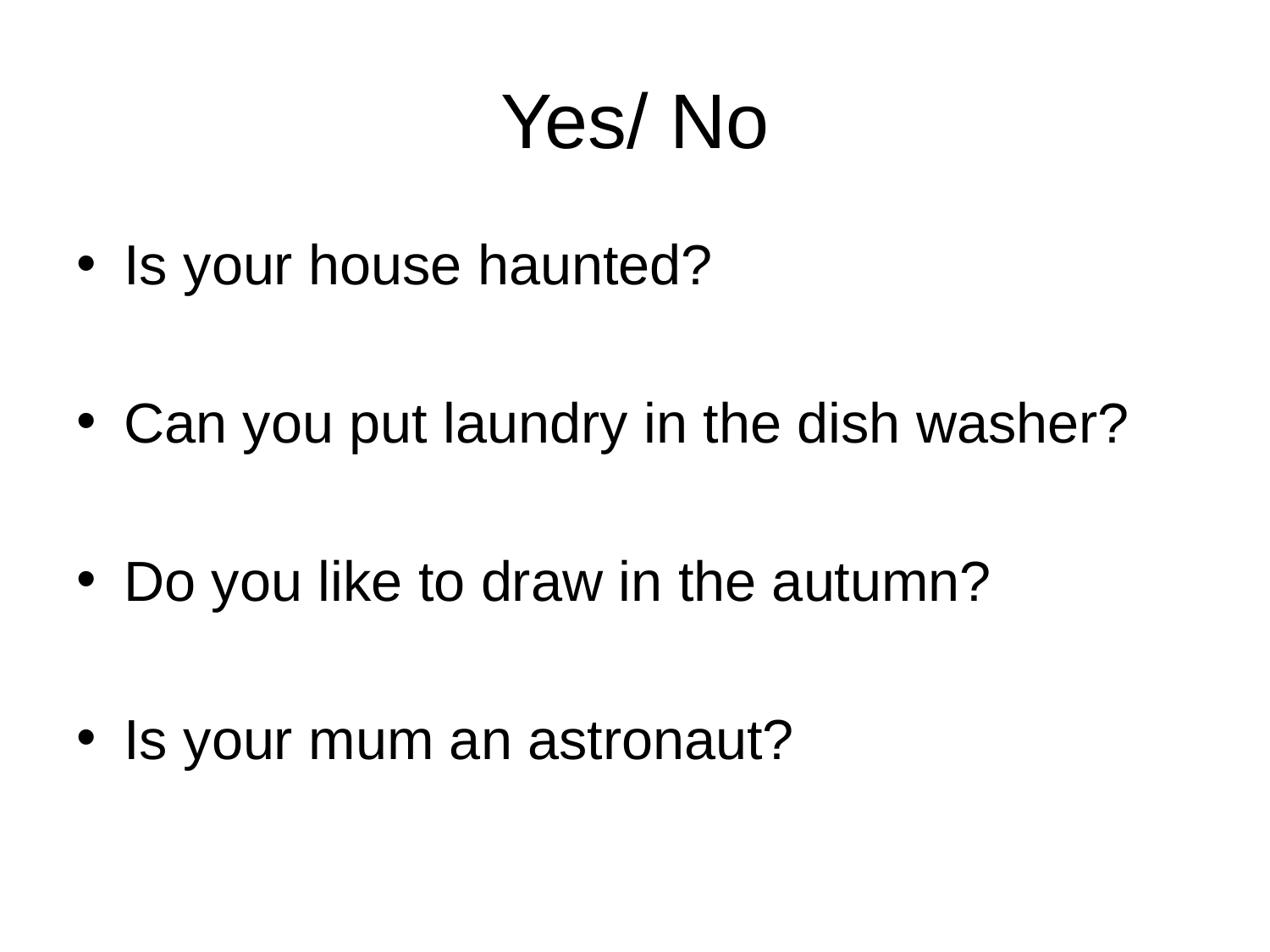

# Yes/ No
Is your house haunted?

Can you put laundry in the dish washer?

Do you like to draw in the autumn?

Is your mum an astronaut?